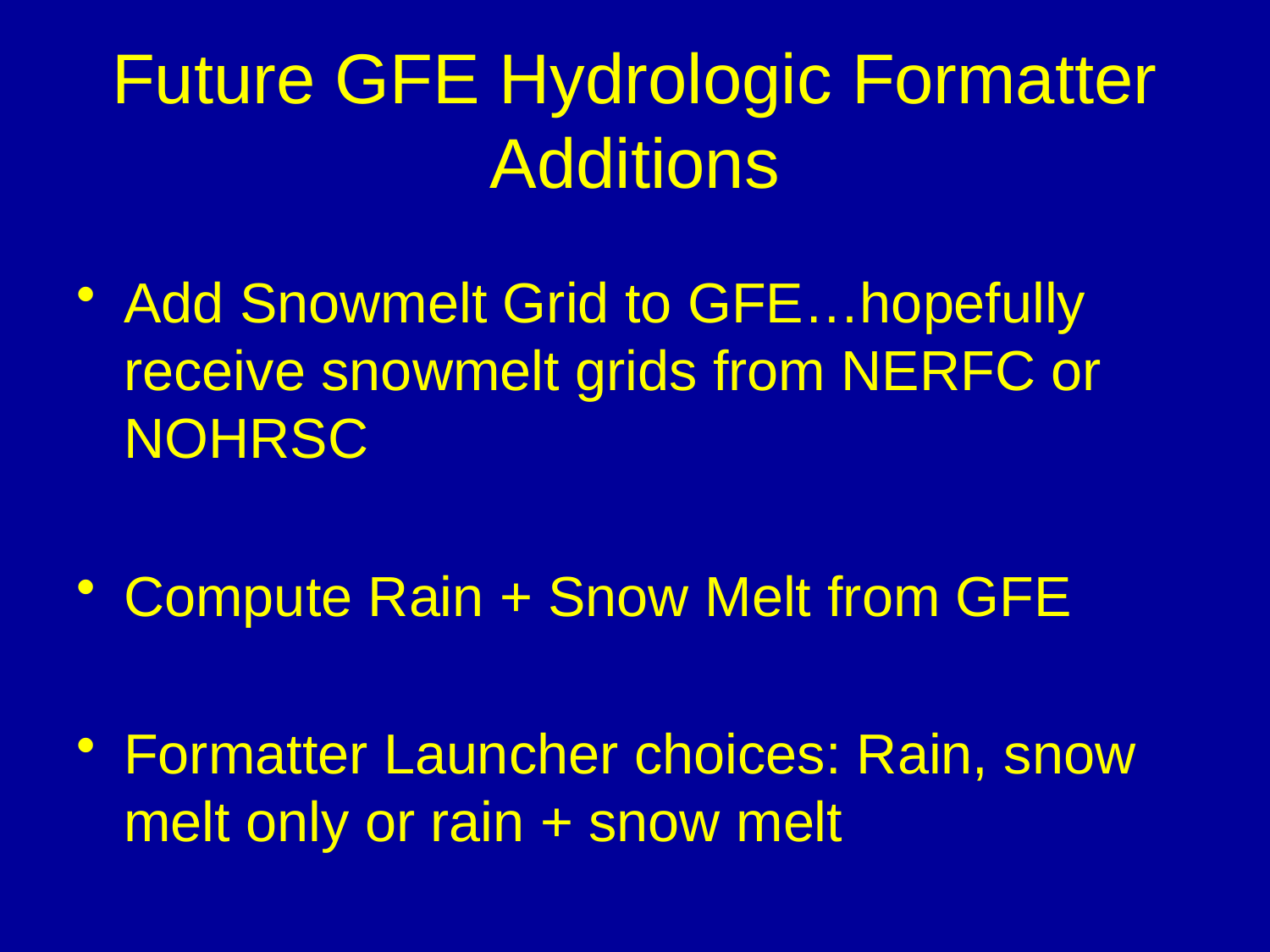

# Future GFE Hydrologic Formatter Additions
Add Snowmelt Grid to GFE…hopefully receive snowmelt grids from NERFC or NOHRSC

Compute Rain + Snow Melt from GFE

Formatter Launcher choices: Rain, snow melt only or rain + snow melt